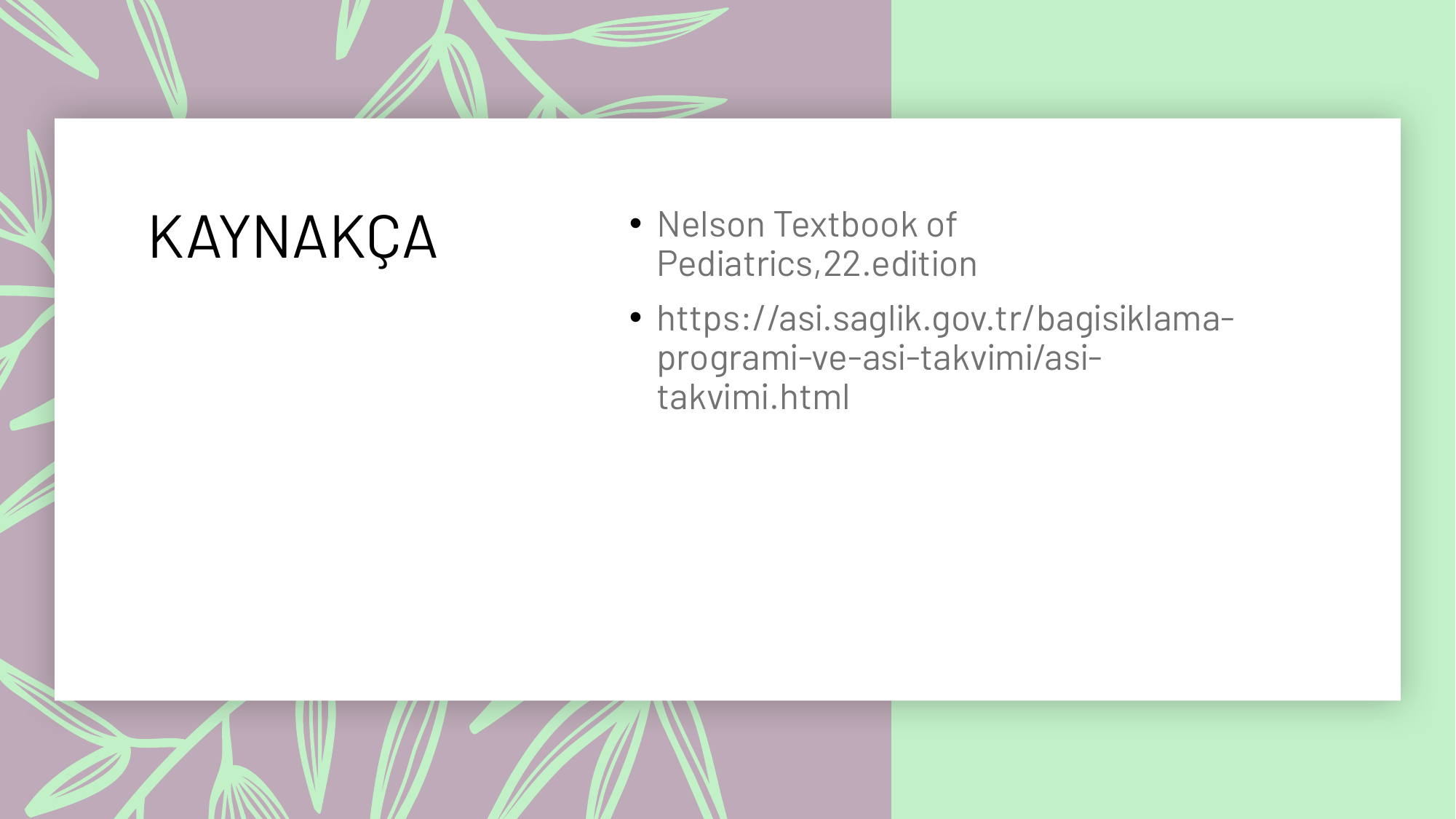

# KAYNAKÇA
Nelson Textbook of Pediatrics,22.edition
https://asi.saglik.gov.tr/bagisiklama-programi-ve-asi-takvimi/asi-takvimi.html